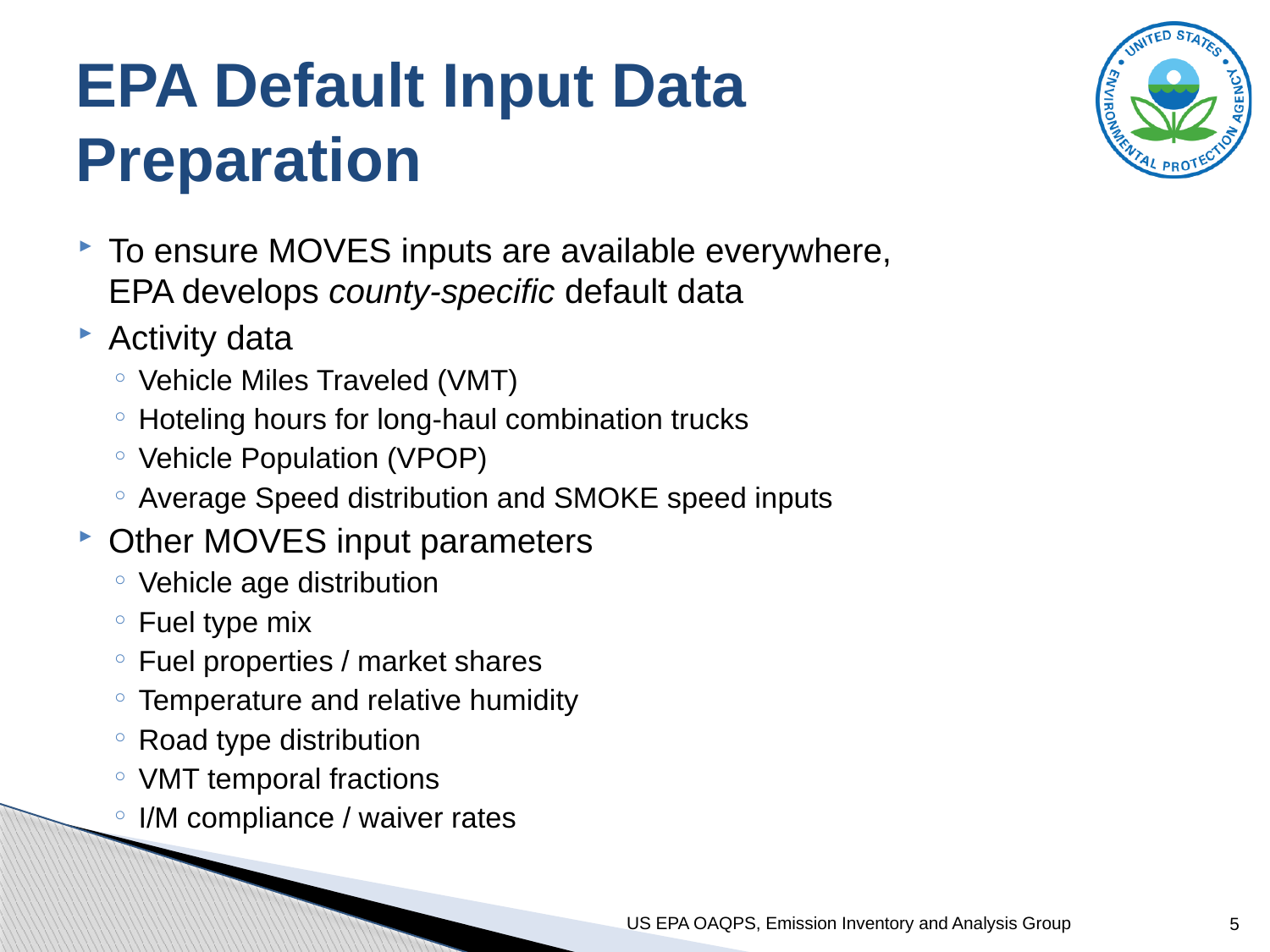

# EPA Default Input Data Preparation
To ensure MOVES inputs are available everywhere,
EPA develops county-specific default data
Activity data
Vehicle Miles Traveled (VMT)
Hoteling hours for long-haul combination trucks
Vehicle Population (VPOP)
Average Speed distribution and SMOKE speed inputs
Other MOVES input parameters
Vehicle age distribution
Fuel type mix
Fuel properties / market shares
Temperature and relative humidity
Road type distribution
VMT temporal fractions
I/M compliance / waiver rates

US EPA OAQPS, Emission Inventory and Analysis Group
5